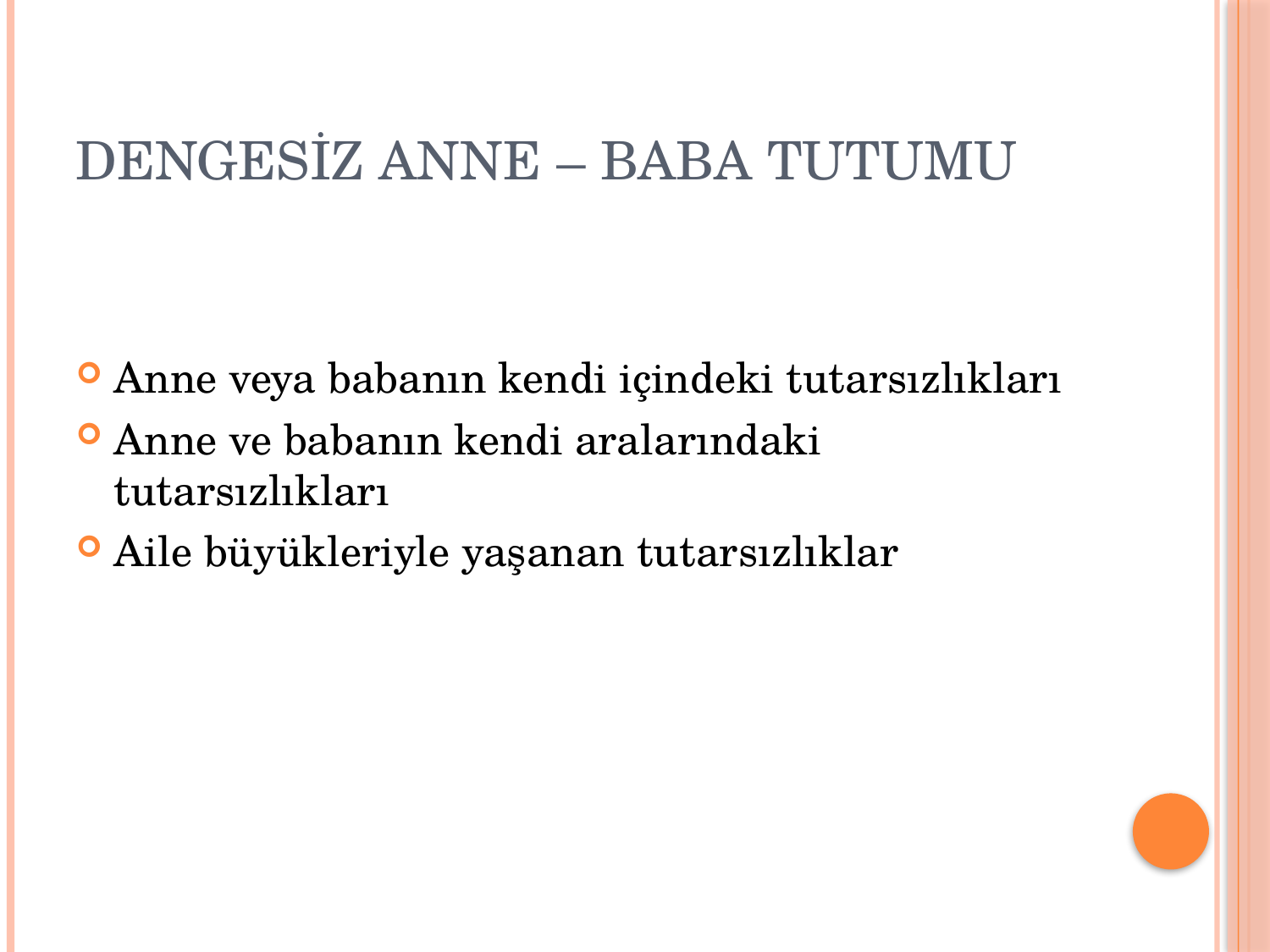

# Dengesiz Anne – Baba Tutumu

Anne veya babanın kendi içindeki tutarsızlıkları
Anne ve babanın kendi aralarındaki tutarsızlıkları
Aile büyükleriyle yaşanan tutarsızlıklar